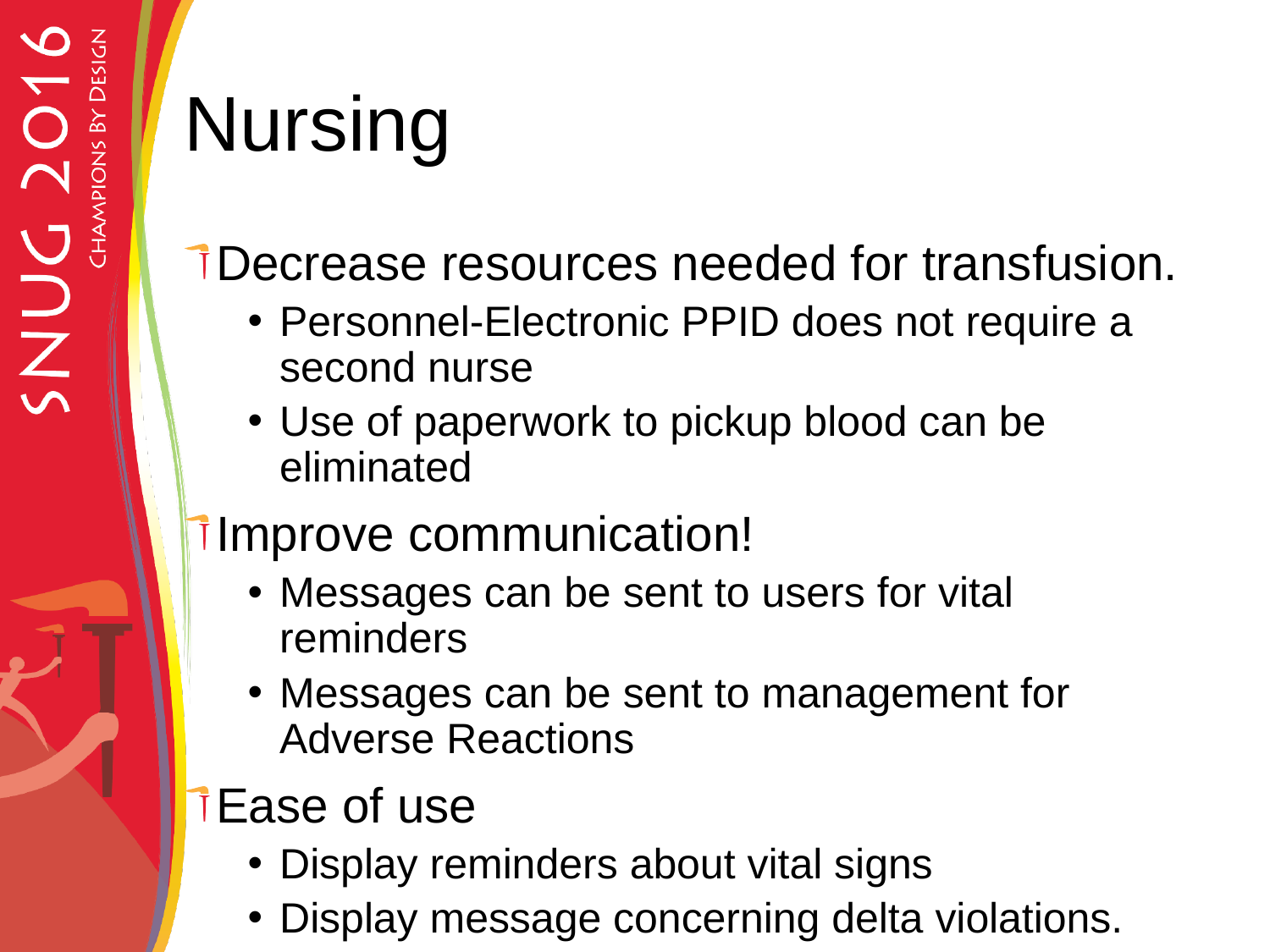

# Nursing
Decrease resources needed for transfusion.
Personnel-Electronic PPID does not require a second nurse
Use of paperwork to pickup blood can be eliminated
Improve communication!
Messages can be sent to users for vital reminders
Messages can be sent to management for Adverse Reactions
Ease of use
Display reminders about vital signs
Display message concerning delta violations.
Display message when the wrong ISBT label barcode is scanned.